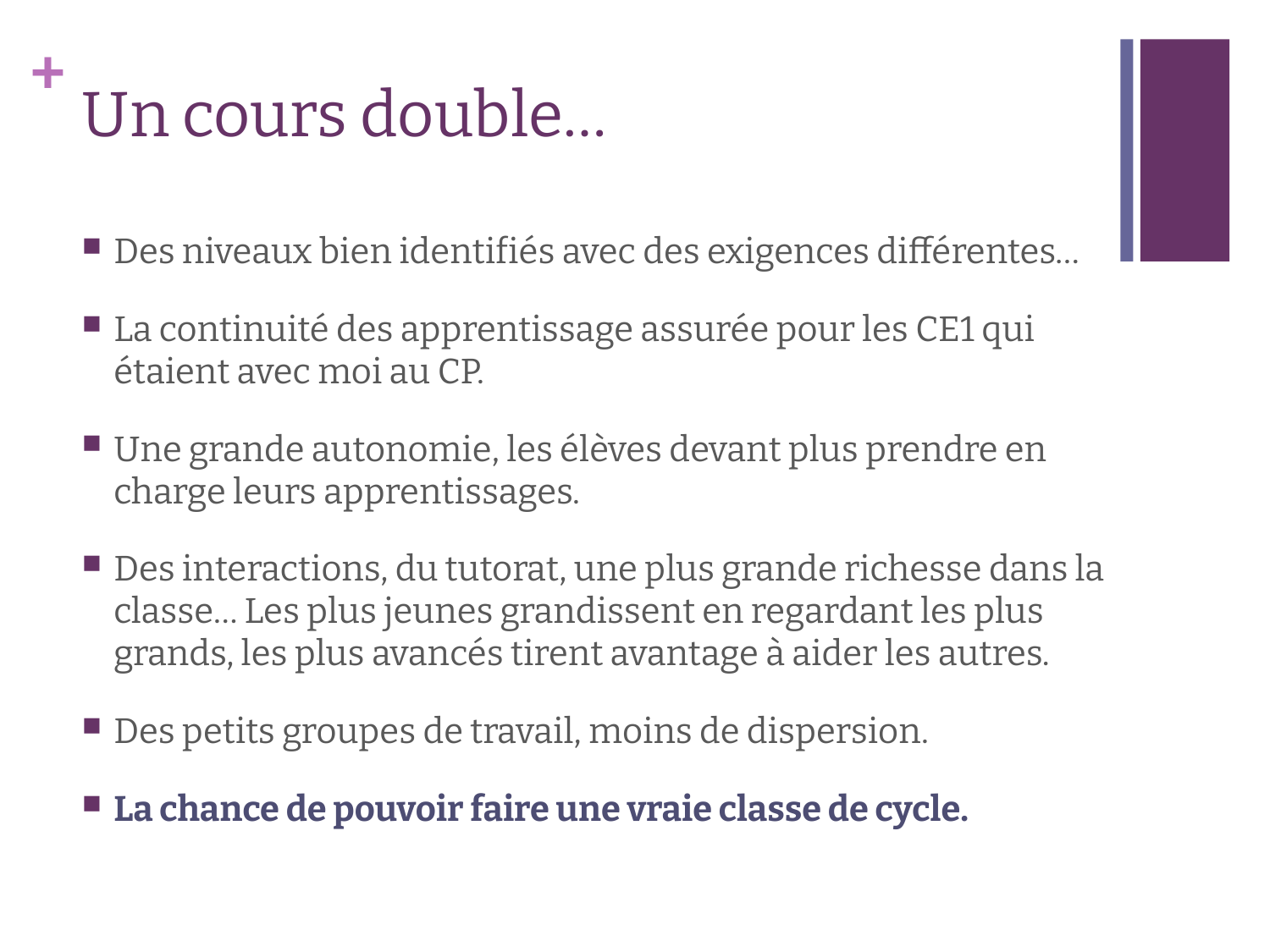

# Un cours double…
Des niveaux bien identifiés avec des exigences différentes…
La continuité des apprentissage assurée pour les CE1 qui étaient avec moi au CP.
Une grande autonomie, les élèves devant plus prendre en charge leurs apprentissages.
Des interactions, du tutorat, une plus grande richesse dans la classe… Les plus jeunes grandissent en regardant les plus grands, les plus avancés tirent avantage à aider les autres.
Des petits groupes de travail, moins de dispersion.
La chance de pouvoir faire une vraie classe de cycle.